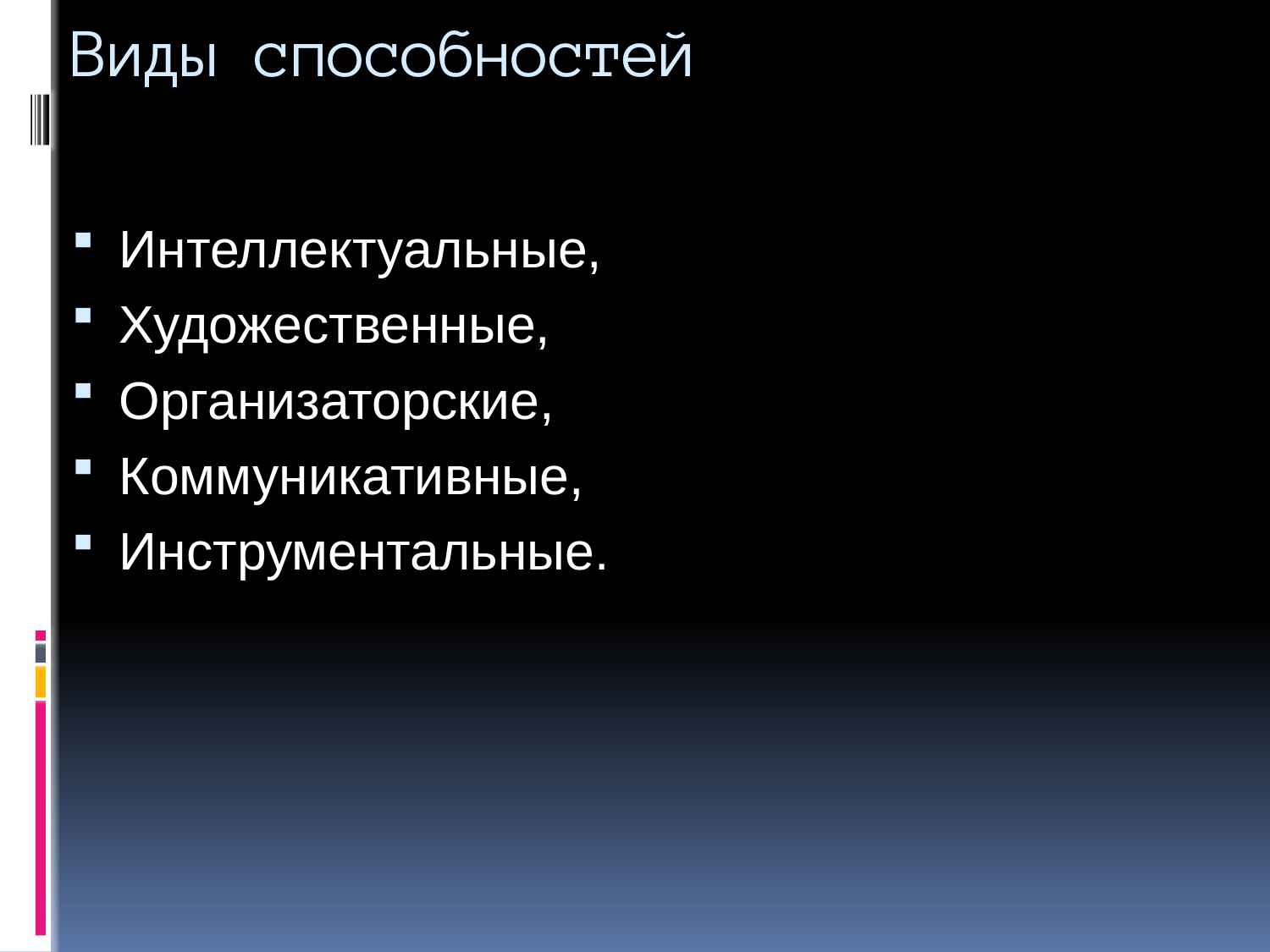

# Виды способностей
Интеллектуальные,
Художественные,
Организаторские,
Коммуникативные,
Инструментальные.